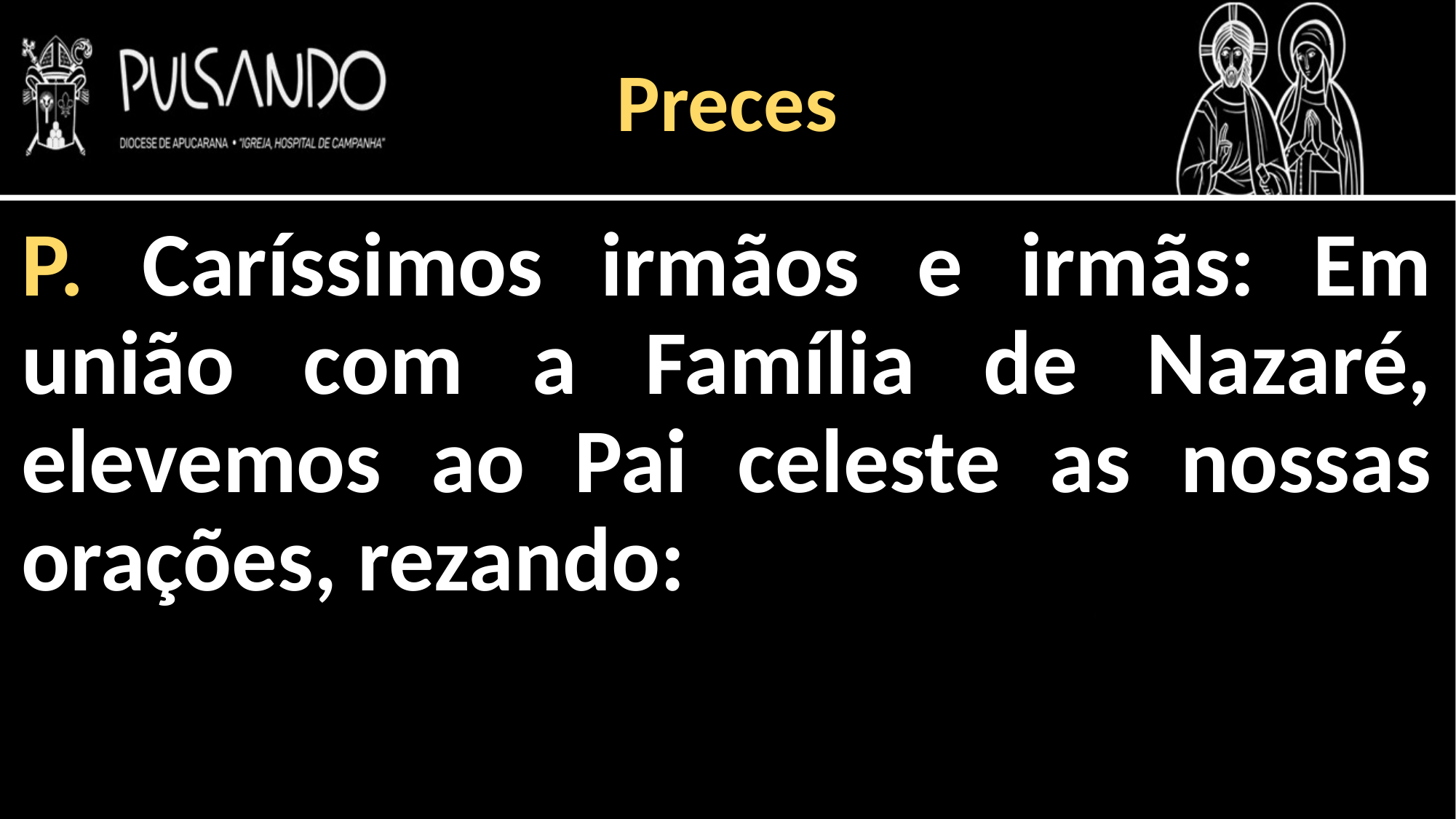

Preces
P. Caríssimos irmãos e irmãs: Em união com a Família de Nazaré, elevemos ao Pai celeste as nossas orações, rezando: